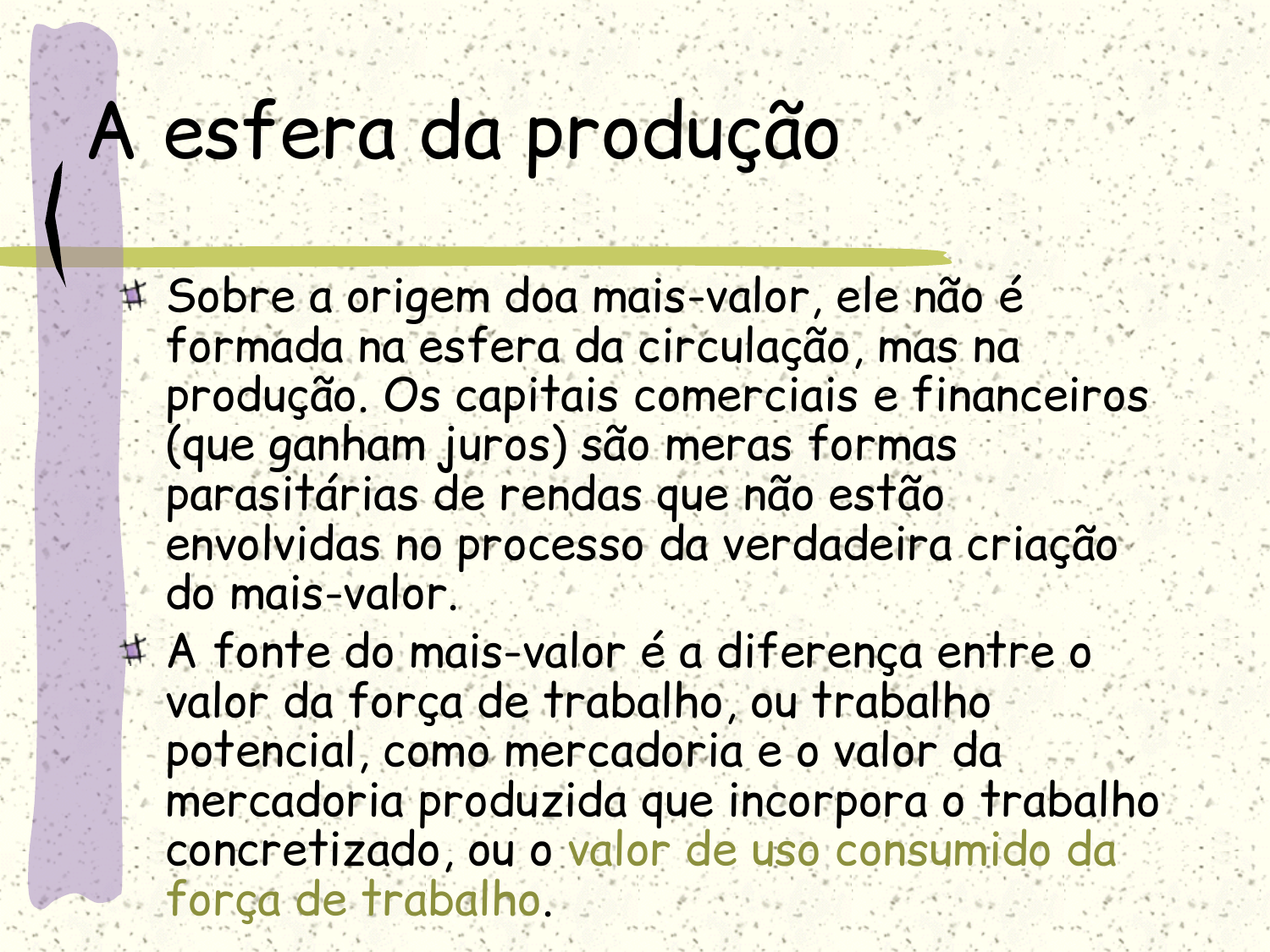

# A esfera da produção
Sobre a origem doa mais-valor, ele não é formada na esfera da circulação, mas na produção. Os capitais comerciais e financeiros (que ganham juros) são meras formas parasitárias de rendas que não estão envolvidas no processo da verdadeira criação do mais-valor.
A fonte do mais-valor é a diferença entre o valor da força de trabalho, ou trabalho potencial, como mercadoria e o valor da mercadoria produzida que incorpora o trabalho concretizado, ou o valor de uso consumido da força de trabalho.